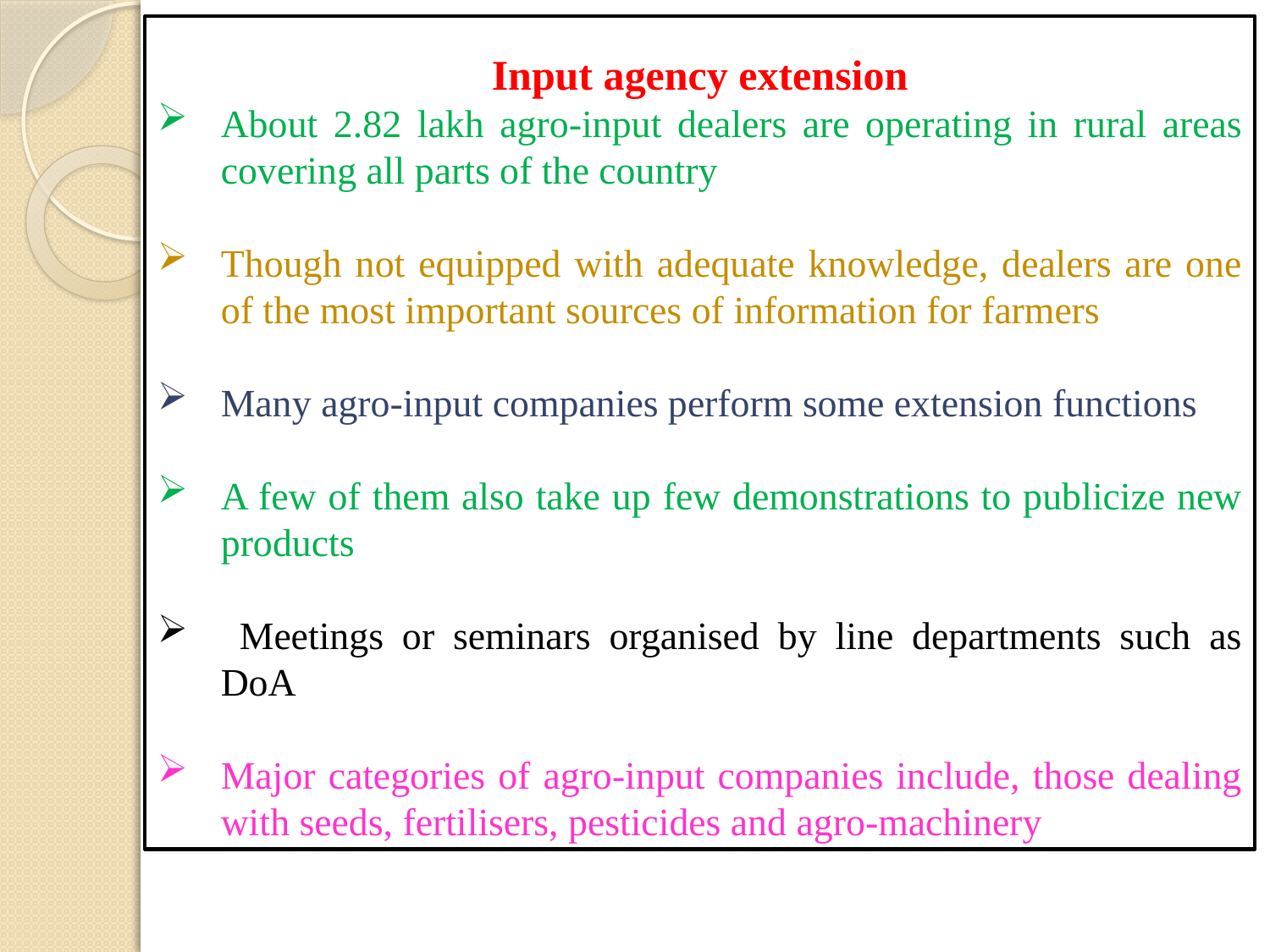

Input agency extension
About 2.82 lakh agro-input dealers are operating in rural areas covering all parts of the country

Though not equipped with adequate knowledge, dealers are one of the most important sources of information for farmers

Many agro-input companies perform some extension functions

A few of them also take up few demonstrations to publicize new products

 Meetings or seminars organised by line departments such as DoA

Major categories of agro-input companies include, those dealing with seeds, fertilisers, pesticides and agro-machinery